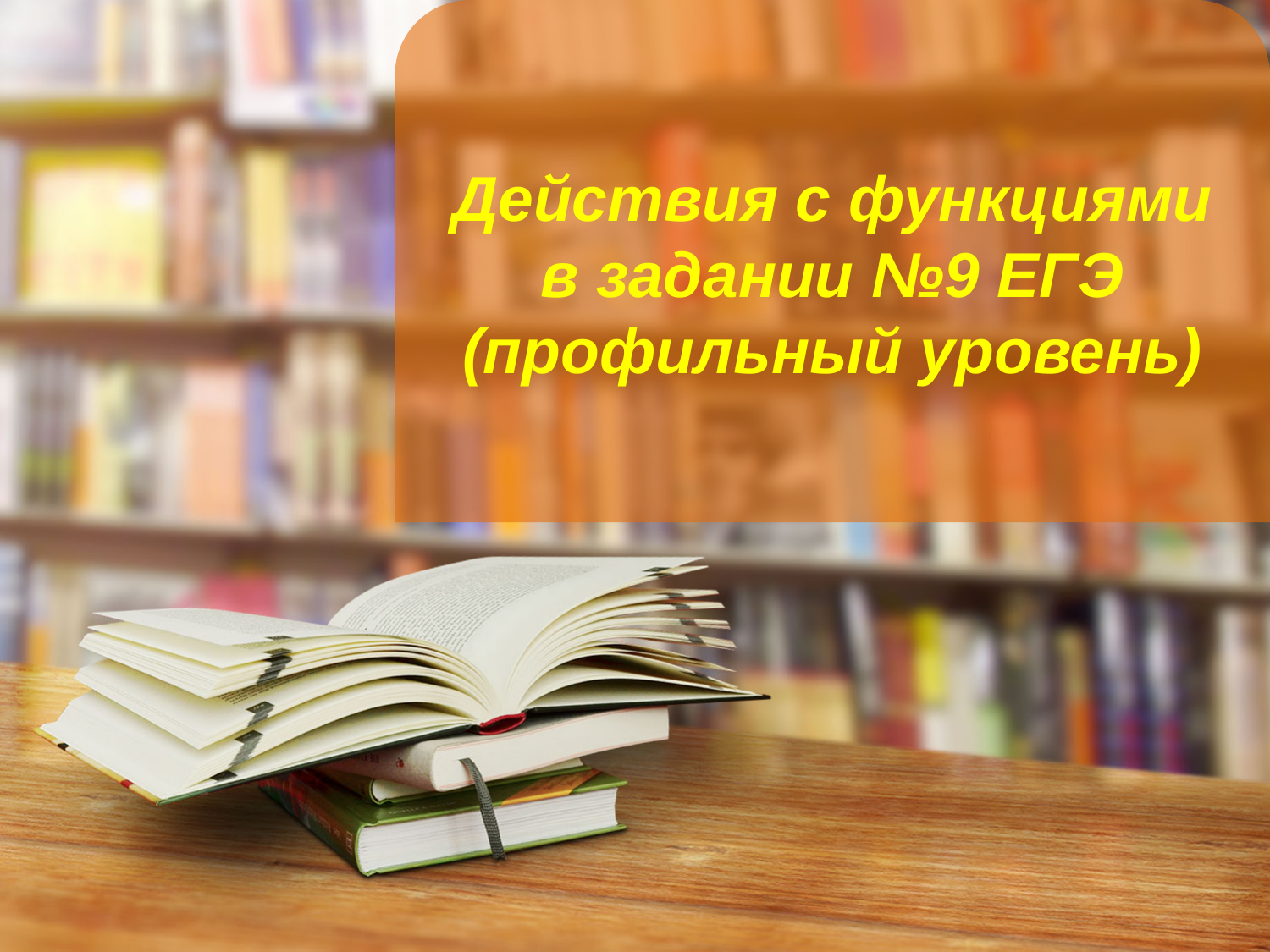

Действия с функциями в задании №9 ЕГЭ (профильный уровень)